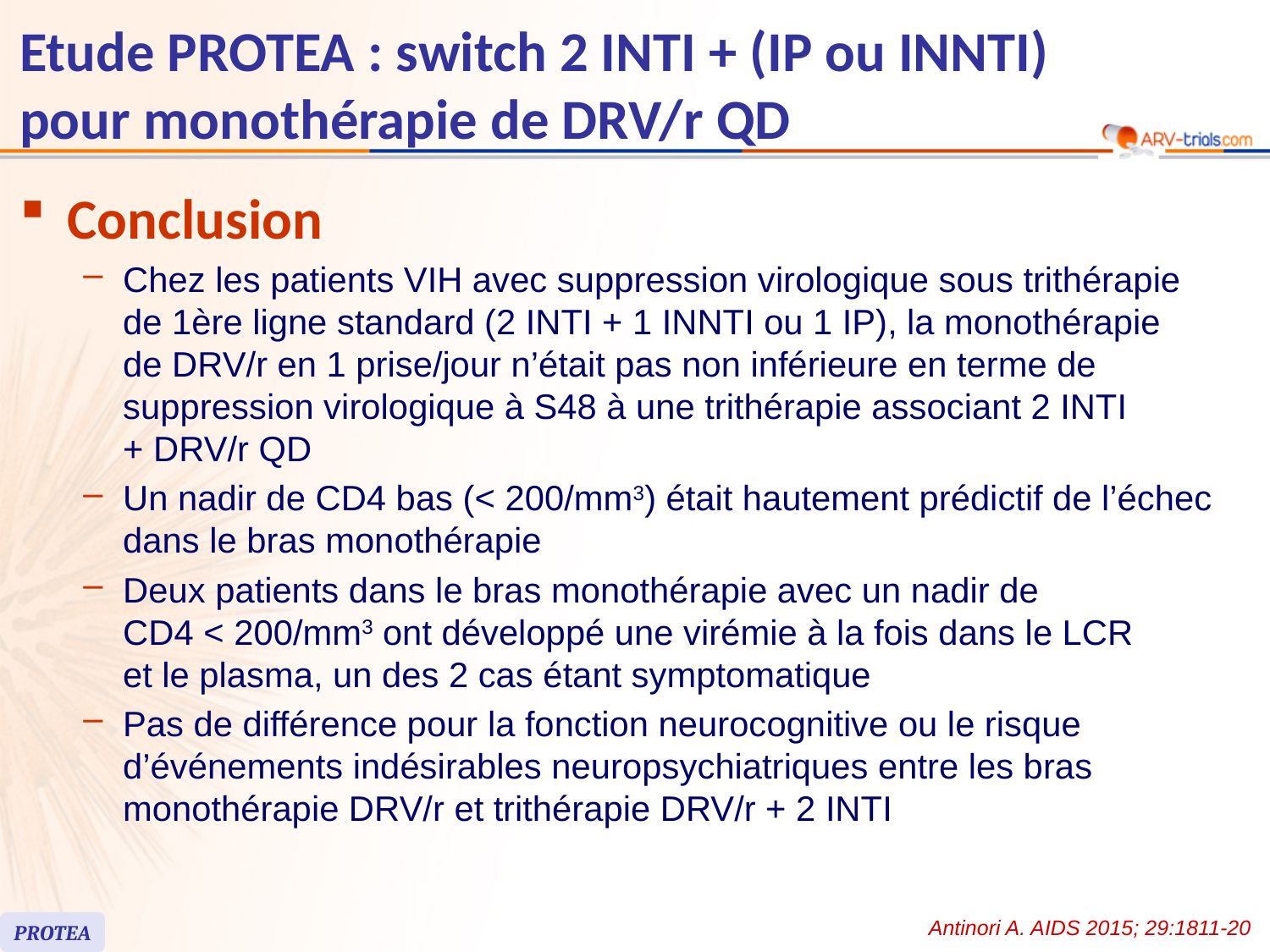

# Etude PROTEA : switch 2 INTI + (IP ou INNTI) pour monothérapie de DRV/r QD
Conclusion
Chez les patients VIH avec suppression virologique sous trithérapie de 1ère ligne standard (2 INTI + 1 INNTI ou 1 IP), la monothérapie
de DRV/r en 1 prise/jour n’était pas non inférieure en terme de suppression virologique à S48 à une trithérapie associant 2 INTI
+ DRV/r QD
Un nadir de CD4 bas (< 200/mm3) était hautement prédictif de l’échec dans le bras monothérapie
Deux patients dans le bras monothérapie avec un nadir de
CD4 < 200/mm3 ont développé une virémie à la fois dans le LCR
et le plasma, un des 2 cas étant symptomatique
Pas de différence pour la fonction neurocognitive ou le risque d’événements indésirables neuropsychiatriques entre les bras monothérapie DRV/r et trithérapie DRV/r + 2 INTI
Antinori A. AIDS 2015; 29:1811-20
PROTEA